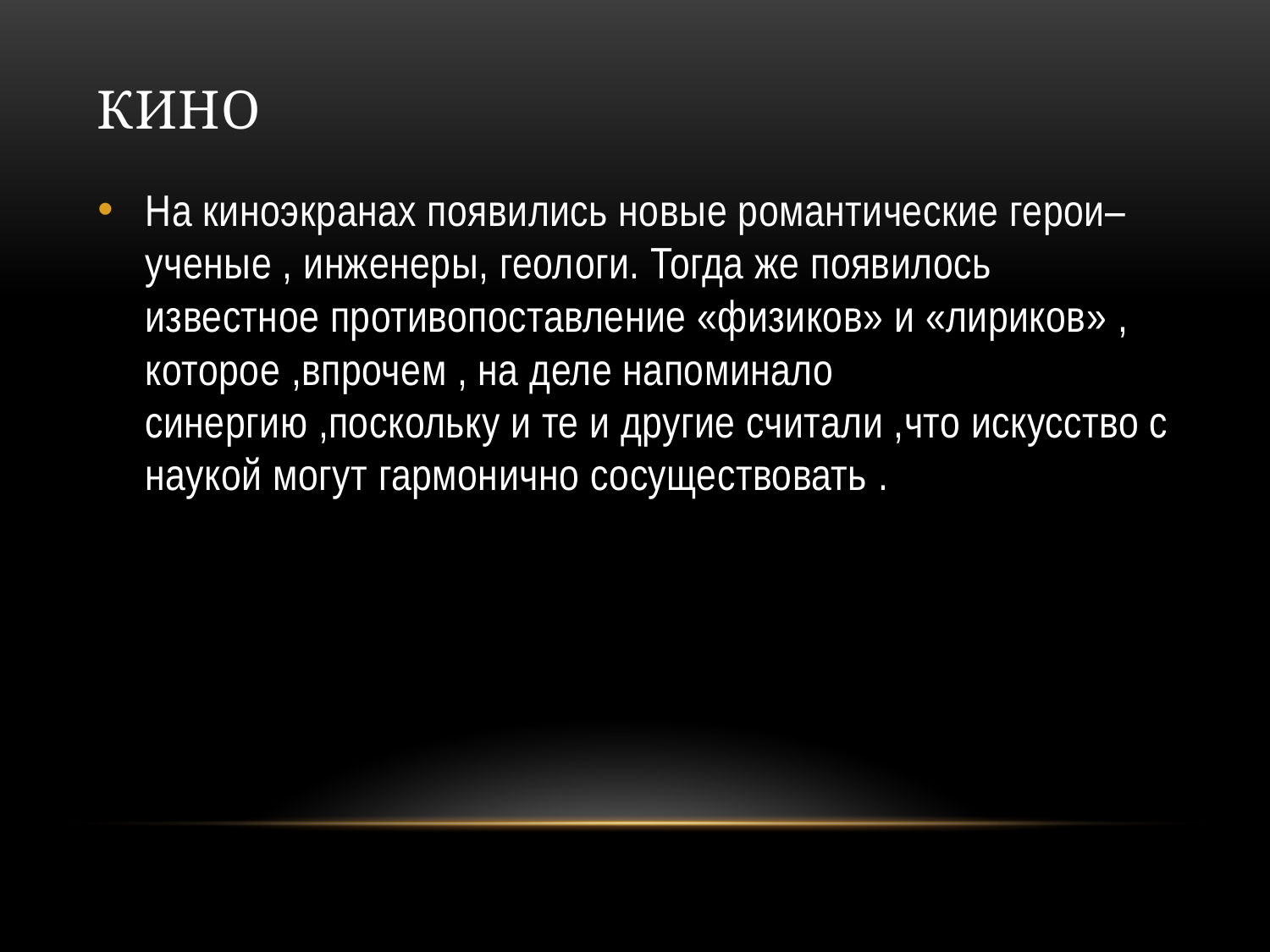

# КИНО
На киноэкранах появились новые романтические герои– ученые , инженеры, геологи. Тогда же появилось известное противопоставление «физиков» и «лириков» , которое ,впрочем , на деле напоминало синергию ,поскольку и те и другие считали ,что искусство с наукой могут гармонично сосуществовать .